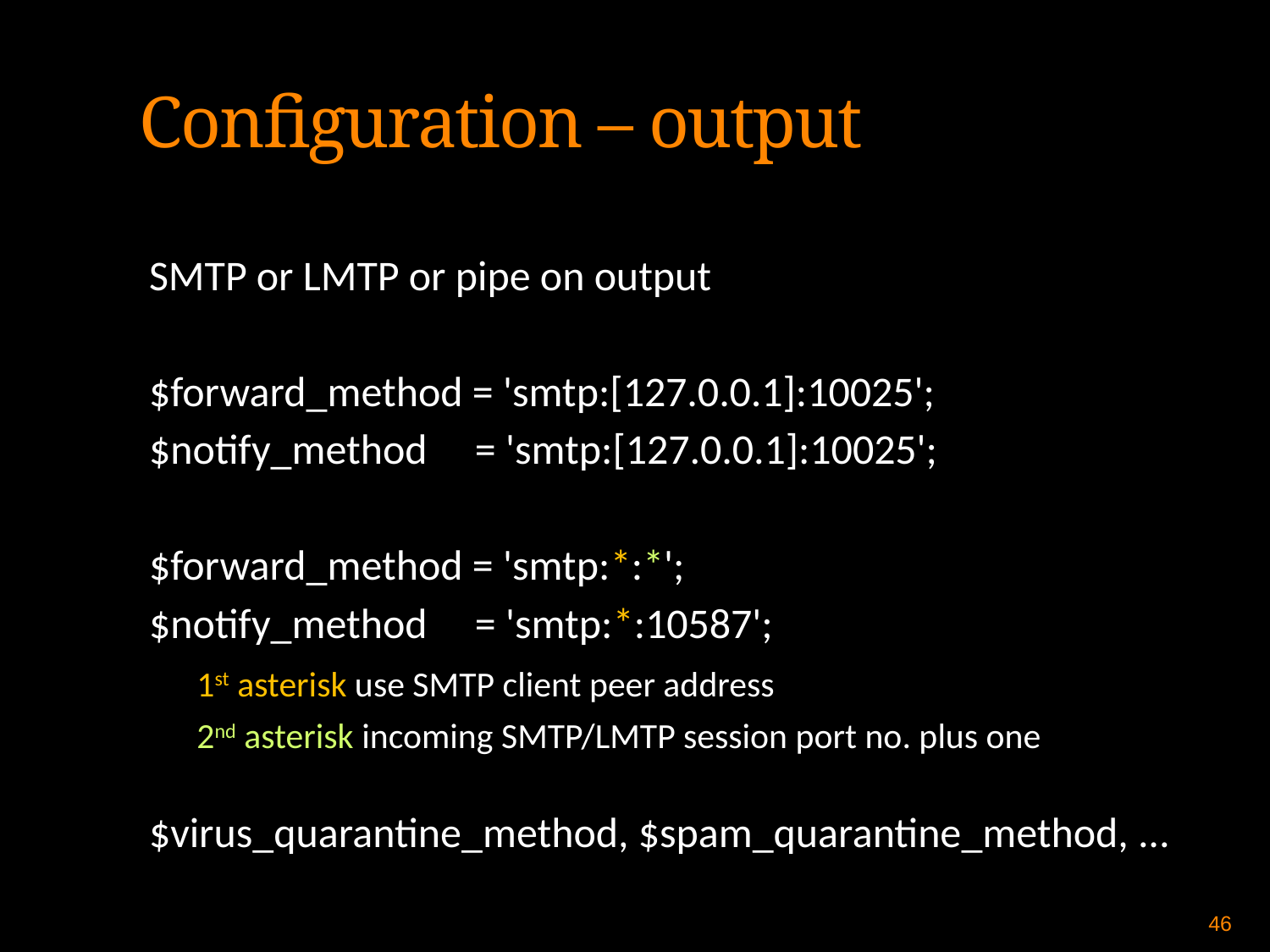

Configuration – output
SMTP or LMTP or pipe on output

$forward_method = 'smtp:[127.0.0.1]:10025';
$notify_method     = 'smtp:[127.0.0.1]:10025';

$forward_method = 'smtp:*:*';
$notify_method     = 'smtp:*:10587';
	1st asterisk use SMTP client peer address
	2nd asterisk incoming SMTP/LMTP session port no. plus one

$virus_quarantine_method, $spam_quarantine_method, ...

46